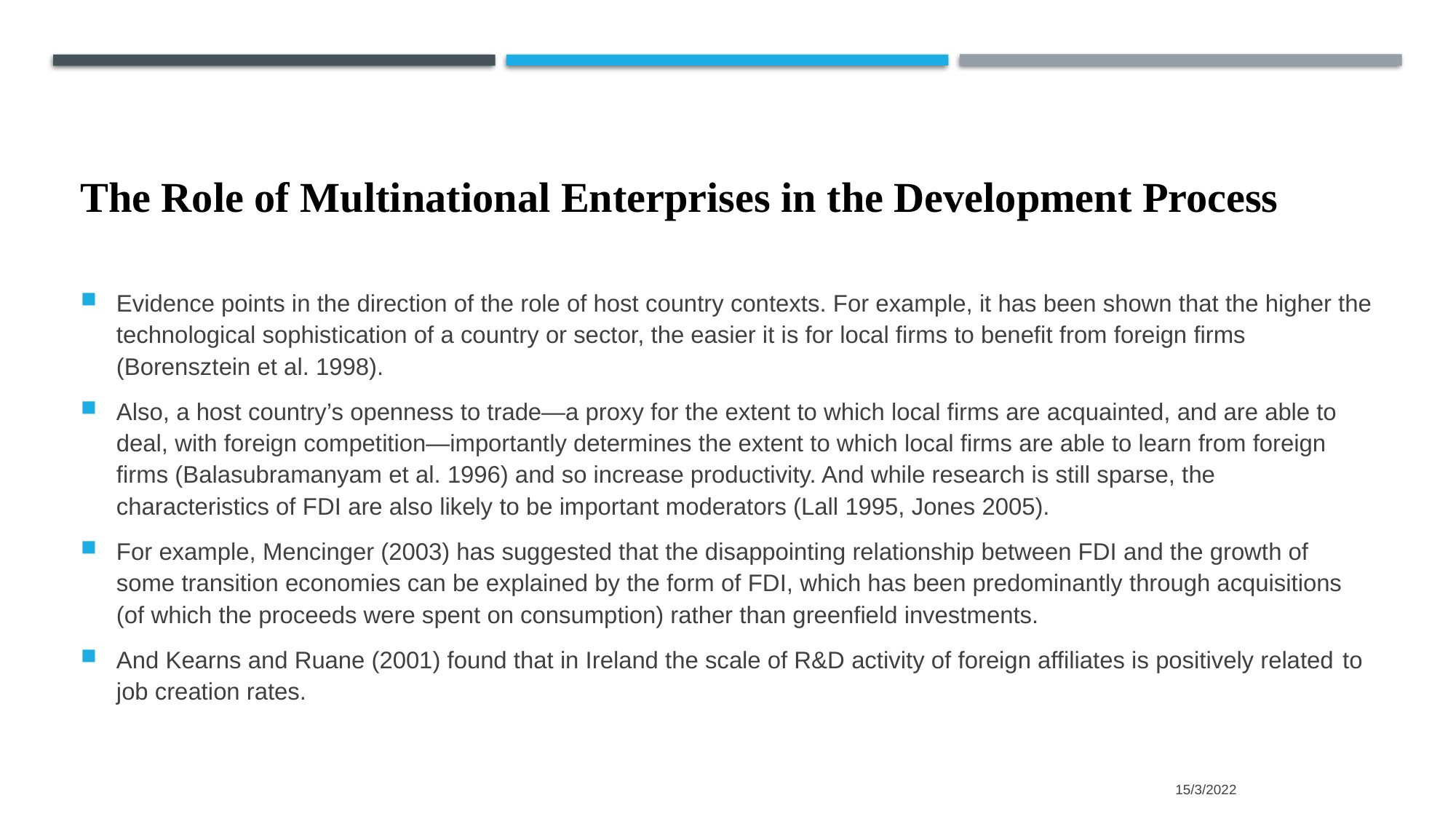

# The Role of Multinational Enterprises in the Development Process
Evidence points in the direction of the role of host country contexts. For example, it has been shown that the higher the technological sophistication of a country or sector, the easier it is for local firms to benefit from foreign firms (Borensztein et al. 1998).
Also, a host country’s openness to trade—a proxy for the extent to which local firms are acquainted, and are able to deal, with foreign competition—importantly determines the extent to which local firms are able to learn from foreign firms (Balasubramanyam et al. 1996) and so increase productivity. And while research is still sparse, the characteristics of FDI are also likely to be important moderators (Lall 1995, Jones 2005).
For example, Mencinger (2003) has suggested that the disappointing relationship between FDI and the growth of some transition economies can be explained by the form of FDI, which has been predominantly through acquisitions (of which the proceeds were spent on consumption) rather than greenfield investments.
And Kearns and Ruane (2001) found that in Ireland the scale of R&D activity of foreign affiliates is positively related to job creation rates.

15/3/2022